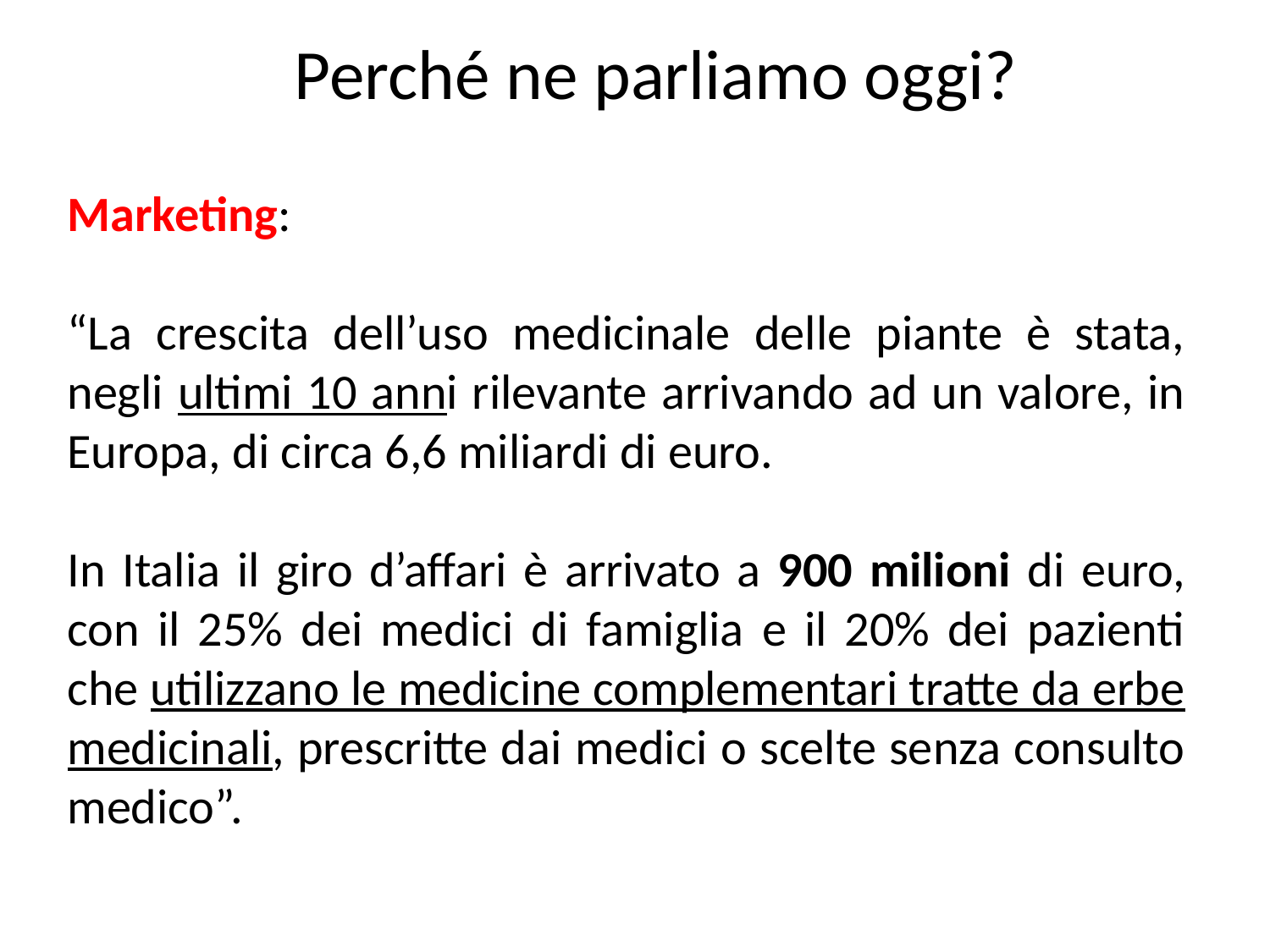

# Perché ne parliamo oggi?
Marketing:

“La crescita dell’uso medicinale delle piante è stata, negli ultimi 10 anni rilevante arrivando ad un valore, in Europa, di circa 6,6 miliardi di euro.

In Italia il giro d’affari è arrivato a 900 milioni di euro, con il 25% dei medici di famiglia e il 20% dei pazienti che utilizzano le medicine complementari tratte da erbe medicinali, prescritte dai medici o scelte senza consulto medico”.